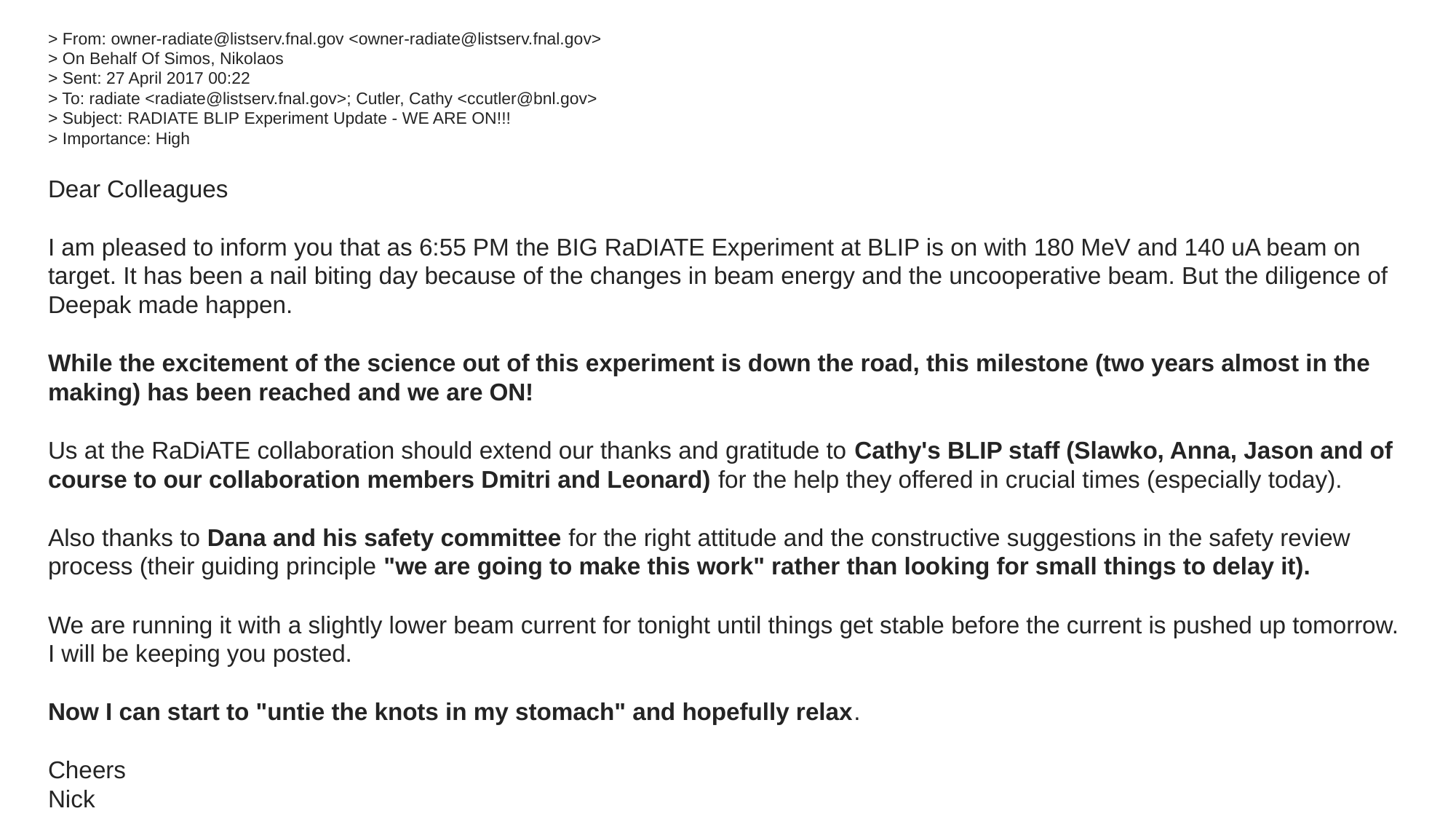

> From: owner-radiate@listserv.fnal.gov <owner-radiate@listserv.fnal.gov>
> On Behalf Of Simos, Nikolaos
> Sent: 27 April 2017 00:22
> To: radiate <radiate@listserv.fnal.gov>; Cutler, Cathy <ccutler@bnl.gov>
> Subject: RADIATE BLIP Experiment Update - WE ARE ON!!!
> Importance: High
Dear Colleagues
I am pleased to inform you that as 6:55 PM the BIG RaDIATE Experiment at BLIP is on with 180 MeV and 140 uA beam on target. It has been a nail biting day because of the changes in beam energy and the uncooperative beam. But the diligence of Deepak made happen.
While the excitement of the science out of this experiment is down the road, this milestone (two years almost in the making) has been reached and we are ON!
 
Us at the RaDiATE collaboration should extend our thanks and gratitude to Cathy's BLIP staff (Slawko, Anna, Jason and of course to our collaboration members Dmitri and Leonard) for the help they offered in crucial times (especially today).

Also thanks to Dana and his safety committee for the right attitude and the constructive suggestions in the safety review process (their guiding principle "we are going to make this work" rather than looking for small things to delay it).
We are running it with a slightly lower beam current for tonight until things get stable before the current is pushed up tomorrow. I will be keeping you posted.
Now I can start to "untie the knots in my stomach" and hopefully relax.
Cheers
Nick